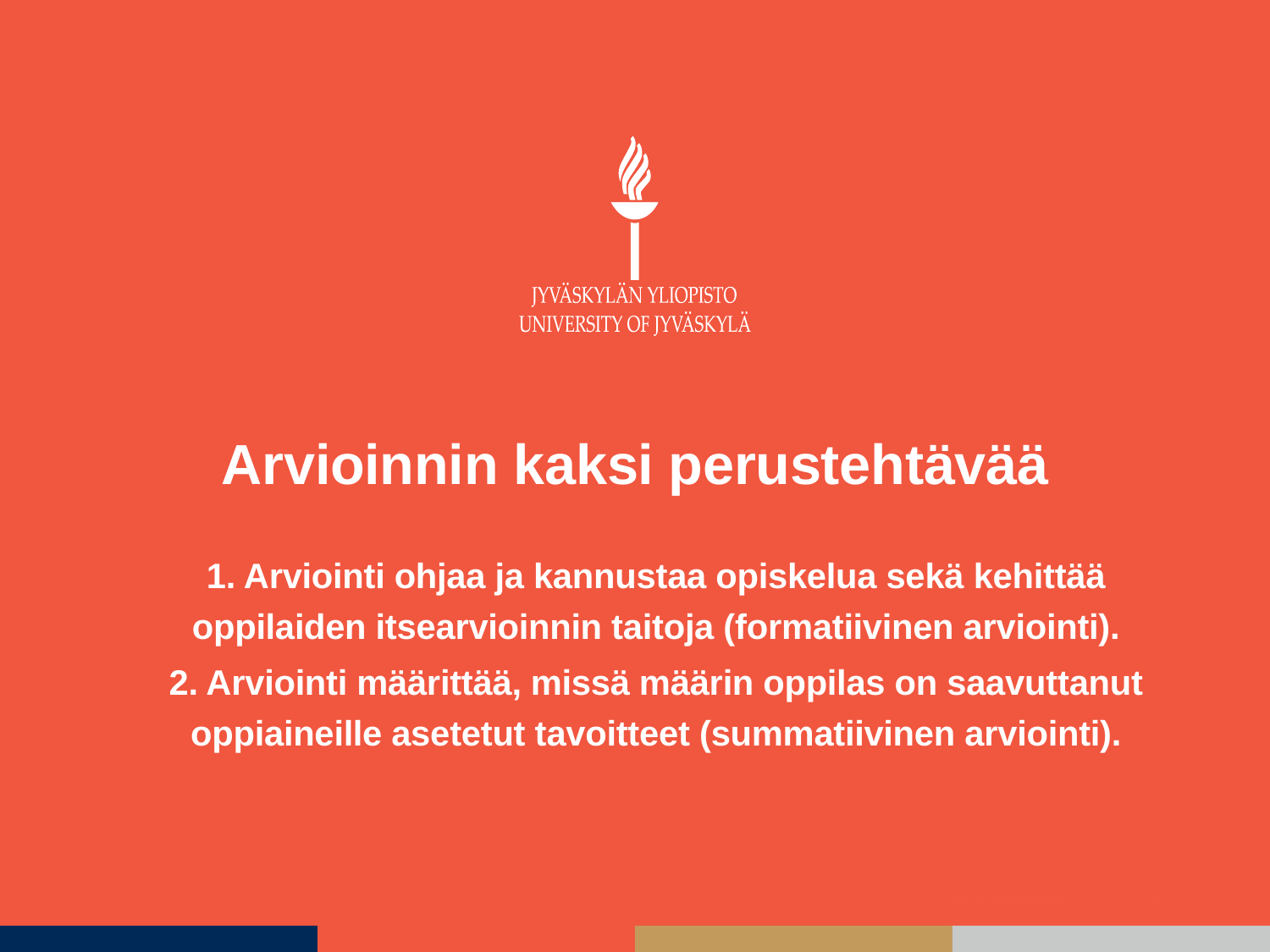

# Arvioinnin kaksi perustehtävää
1. Arviointi ohjaa ja kannustaa opiskelua sekä kehittää oppilaiden itsearvioinnin taitoja (formatiivinen arviointi).
2. Arviointi määrittää, missä määrin oppilas on saavuttanut oppiaineille asetetut tavoitteet (summatiivinen arviointi).

Irinja Lounassalo
4.3.2024
8